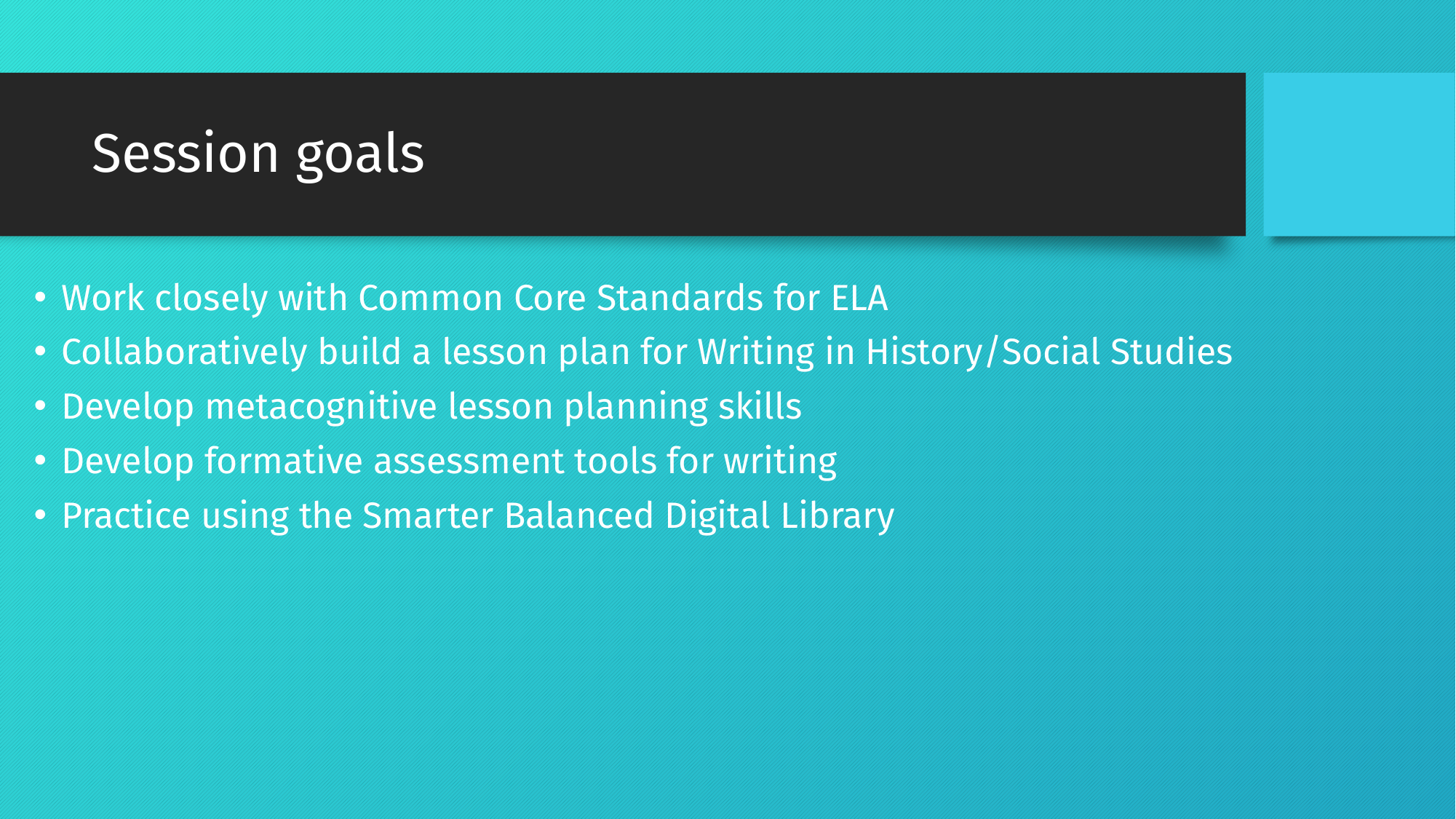

# Session goals

Work closely with Common Core Standards for ELA
Collaboratively build a lesson plan for Writing in History/Social Studies
Develop metacognitive lesson planning skills
Develop formative assessment tools for writing
Practice using the Smarter Balanced Digital Library